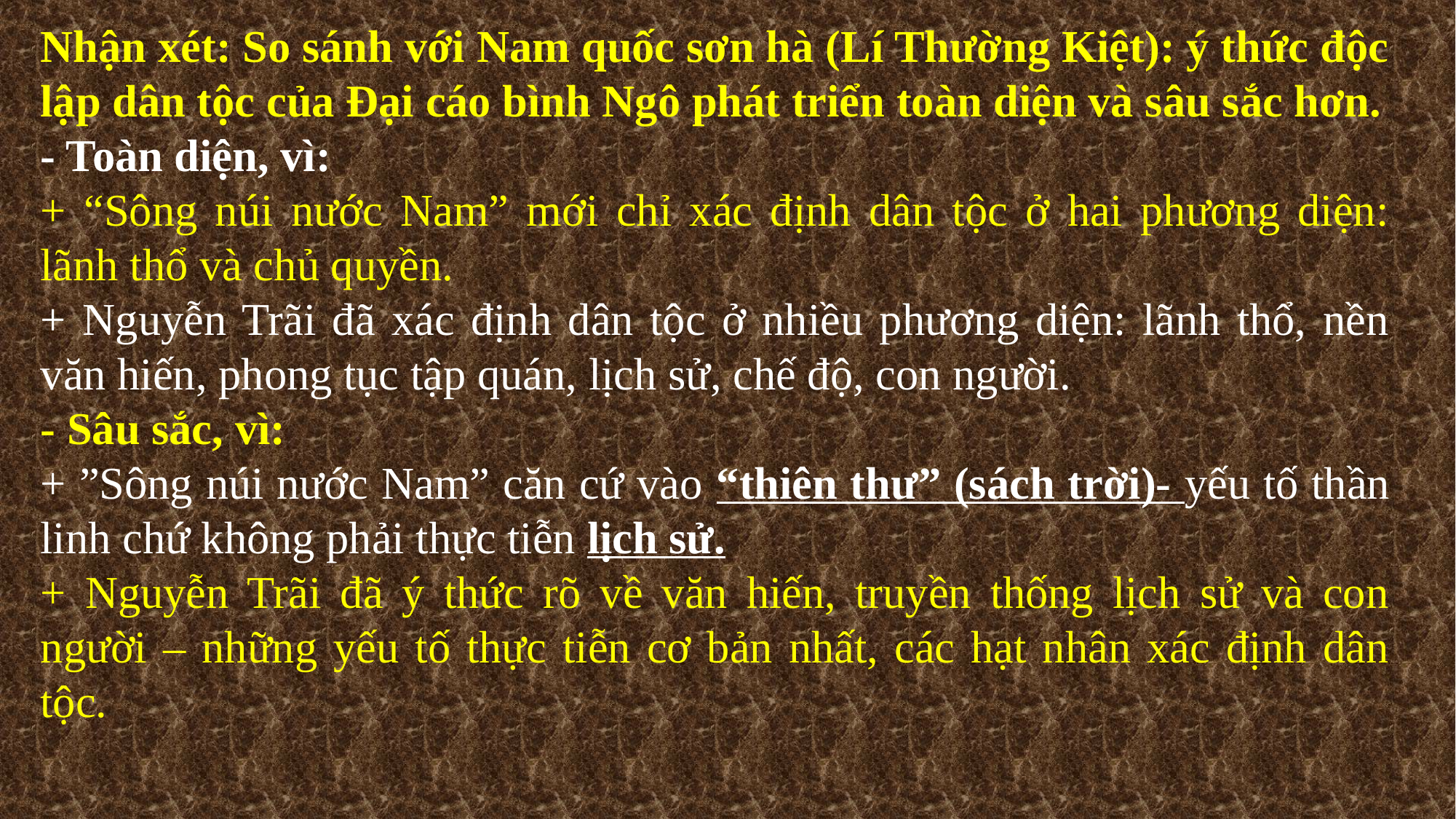

Nhận xét: So sánh với Nam quốc sơn hà (Lí Thường Kiệt): ý thức độc lập dân tộc của Đại cáo bình Ngô phát triển toàn diện và sâu sắc hơn.
- Toàn diện, vì:
+ “Sông núi nước Nam” mới chỉ xác định dân tộc ở hai phương diện: lãnh thổ và chủ quyền.
+ Nguyễn Trãi đã xác định dân tộc ở nhiều phương diện: lãnh thổ, nền văn hiến, phong tục tập quán, lịch sử, chế độ, con người.
- Sâu sắc, vì:
+ ”Sông núi nước Nam” căn cứ vào “thiên thư” (sách trời)- yếu tố thần linh chứ không phải thực tiễn lịch sử.
+ Nguyễn Trãi đã ý thức rõ về văn hiến, truyền thống lịch sử và con người – những yếu tố thực tiễn cơ bản nhất, các hạt nhân xác định dân tộc.